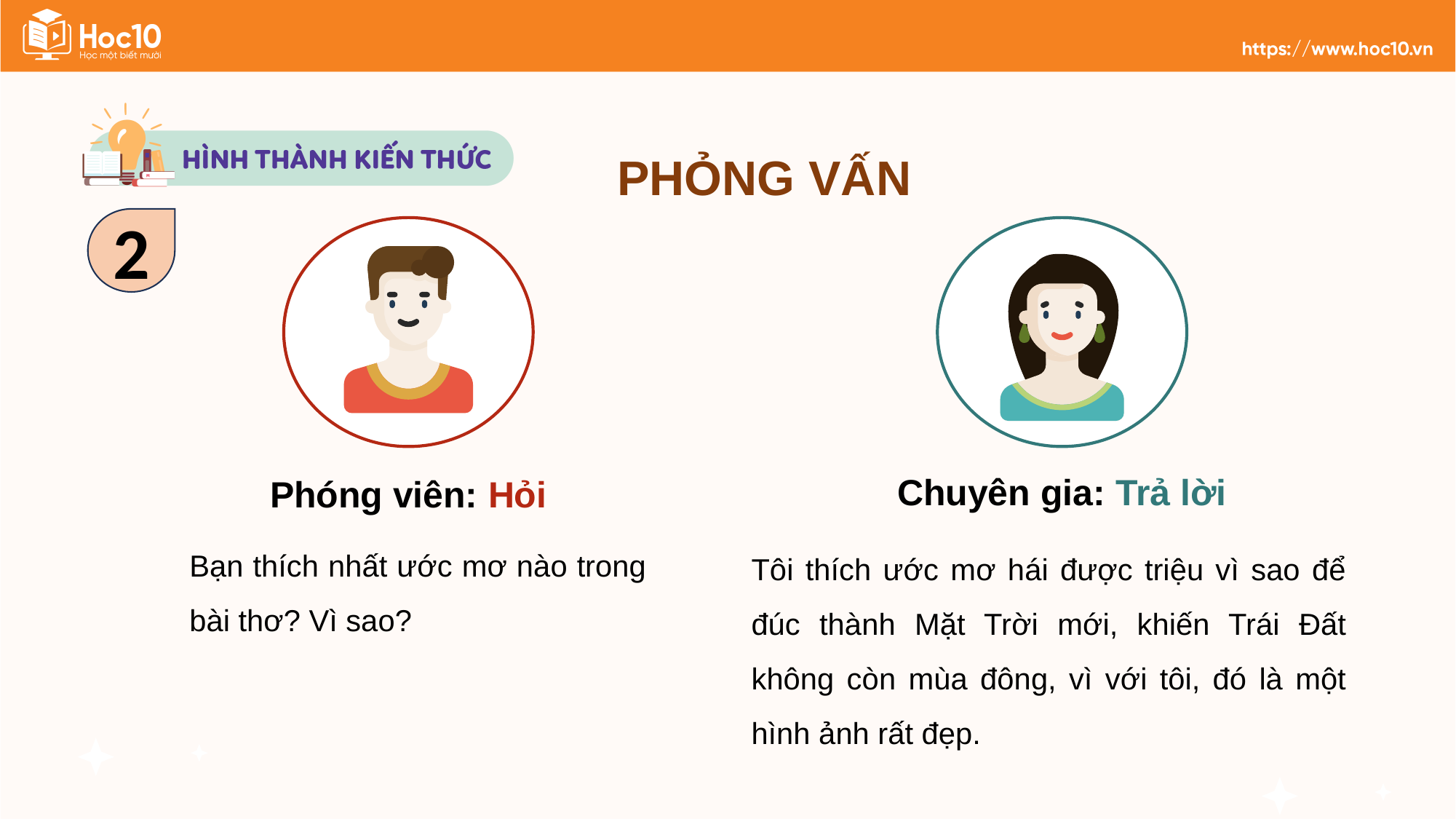

PHỎNG VẤN
2

Chuyên gia: Trả lời
Phóng viên: Hỏi
Bạn thích nhất ước mơ nào trong bài thơ? Vì sao?
Tôi thích ước mơ hái được triệu vì sao để đúc thành Mặt Trời mới, khiến Trái Đất không còn mùa đông, vì với tôi, đó là một hình ảnh rất đẹp.